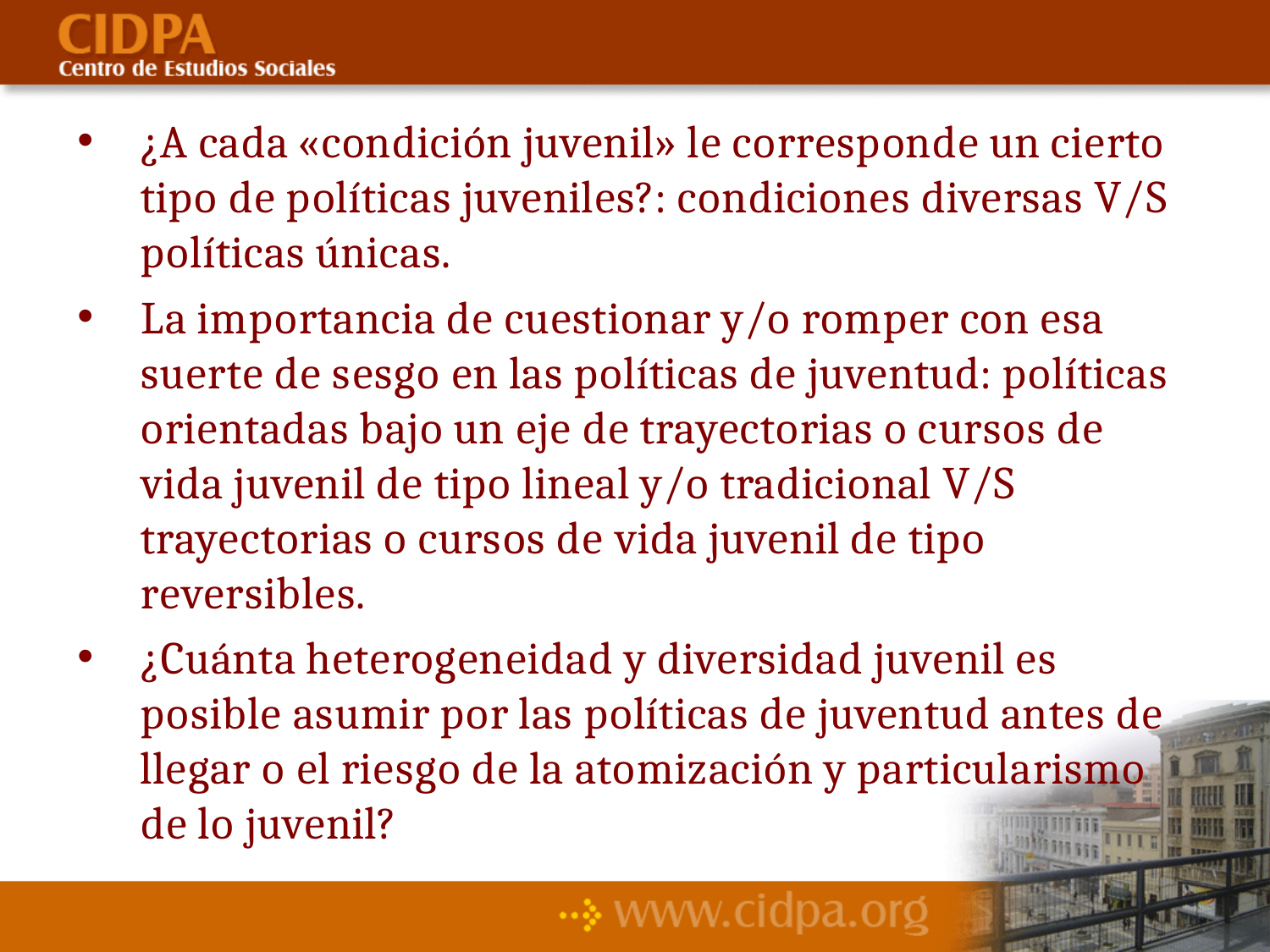

¿A cada «condición juvenil» le corresponde un cierto tipo de políticas juveniles?: condiciones diversas v/s políticas únicas.
La importancia de cuestionar y/o romper con esa suerte de sesgo en las políticas de juventud: políticas orientadas bajo un eje de trayectorias o cursos de vida juvenil de tipo lineal y/o tradicional v/s trayectorias o cursos de vida juvenil de tipo reversibles.
¿Cuánta heterogeneidad y diversidad juvenil es posible asumir por las políticas de juventud antes de llegar o el riesgo de la atomización y particularismo de lo juvenil?